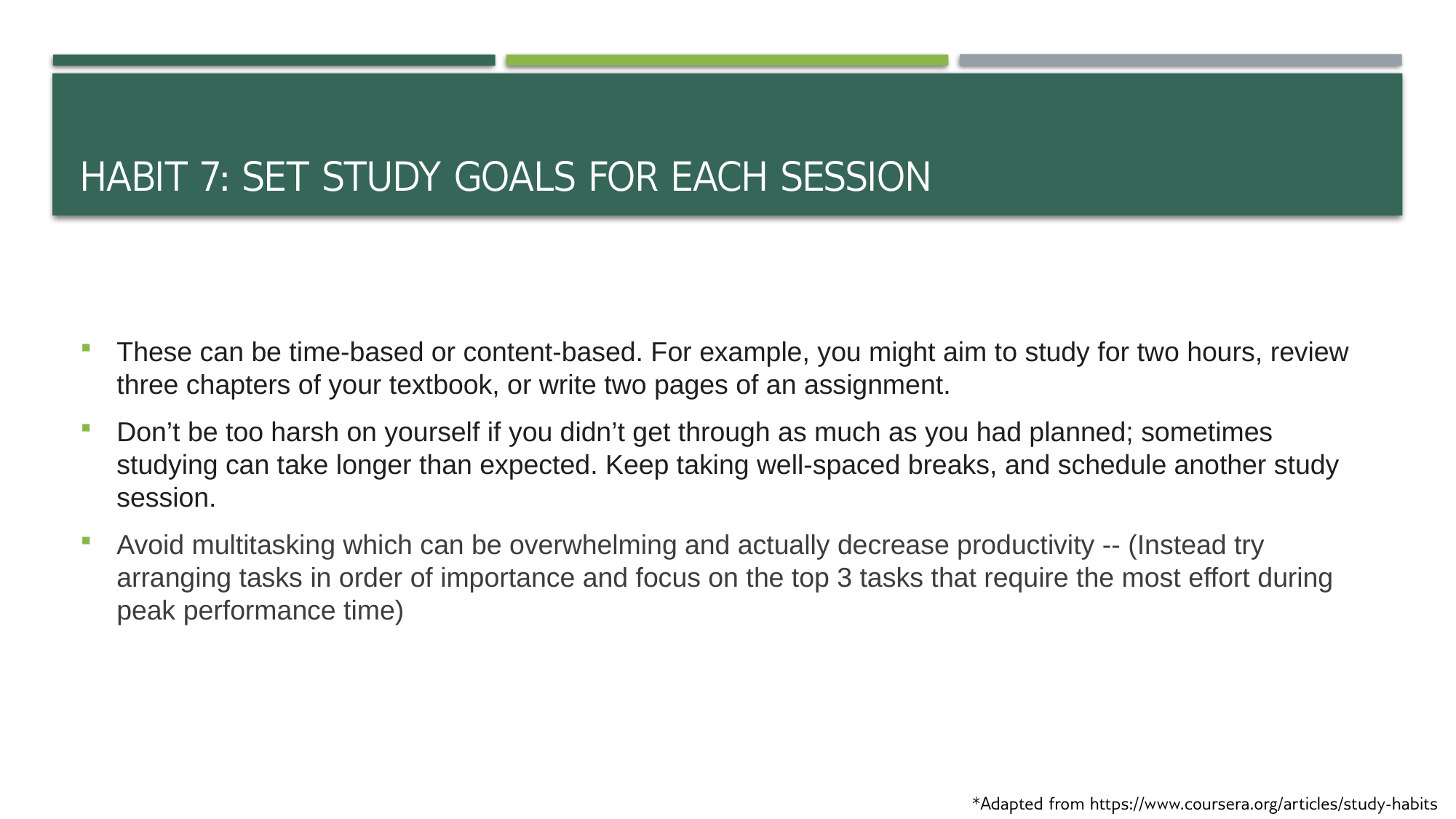

# Habit 7: set study goals for each session
These can be time-based or content-based. For example, you might aim to study for two hours, review three chapters of your textbook, or write two pages of an assignment.
Don’t be too harsh on yourself if you didn’t get through as much as you had planned; sometimes studying can take longer than expected. Keep taking well-spaced breaks, and schedule another study session.
Avoid multitasking which can be overwhelming and actually decrease productivity -- (Instead try arranging tasks in order of importance and focus on the top 3 tasks that require the most effort during peak performance time)
*Adapted from https://www.coursera.org/articles/study-habits